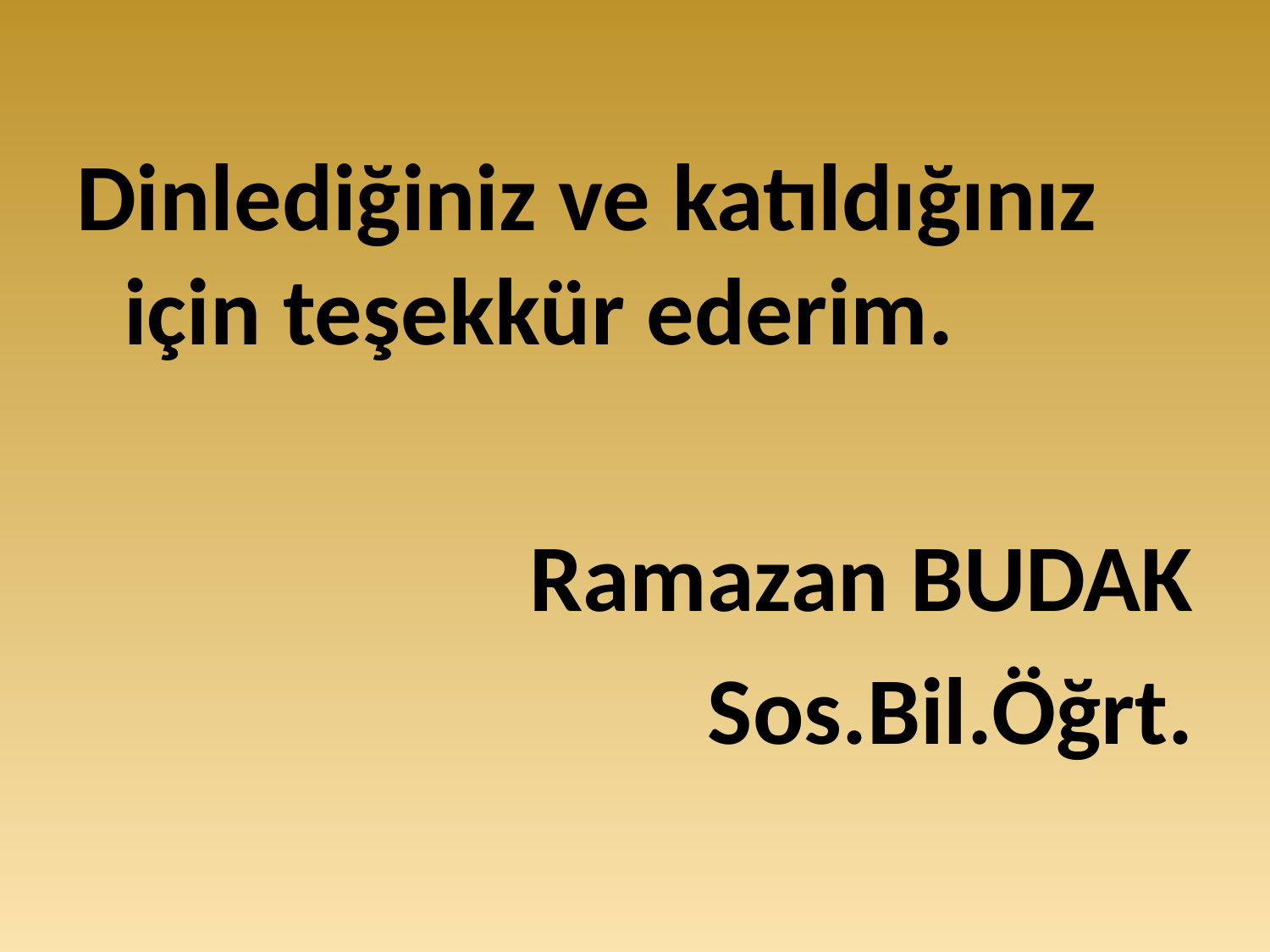

Dinlediğiniz ve katıldığınız için teşekkür ederim.

Ramazan BUDAK
Sos.Bil.Öğrt.